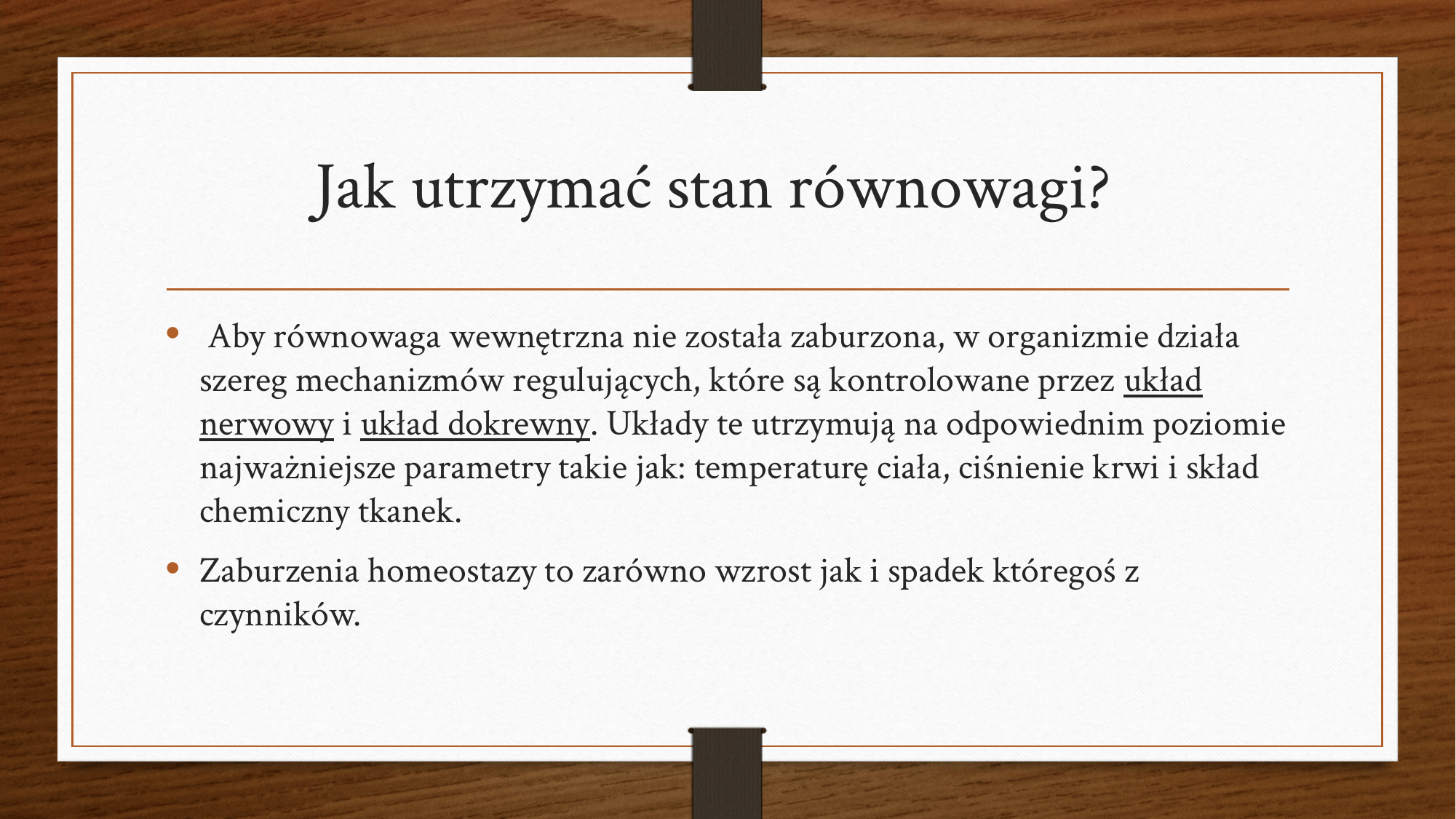

# Jak utrzymać stan równowagi?
 Aby równowaga wewnętrzna nie została zaburzona, w organizmie działa szereg mechanizmów regulujących, które są kontrolowane przez układ nerwowy i układ dokrewny. Układy te utrzymują na odpowiednim poziomie najważniejsze parametry takie jak: temperaturę ciała, ciśnienie krwi i skład chemiczny tkanek.
Zaburzenia homeostazy to zarówno wzrost jak i spadek któregoś z czynników.